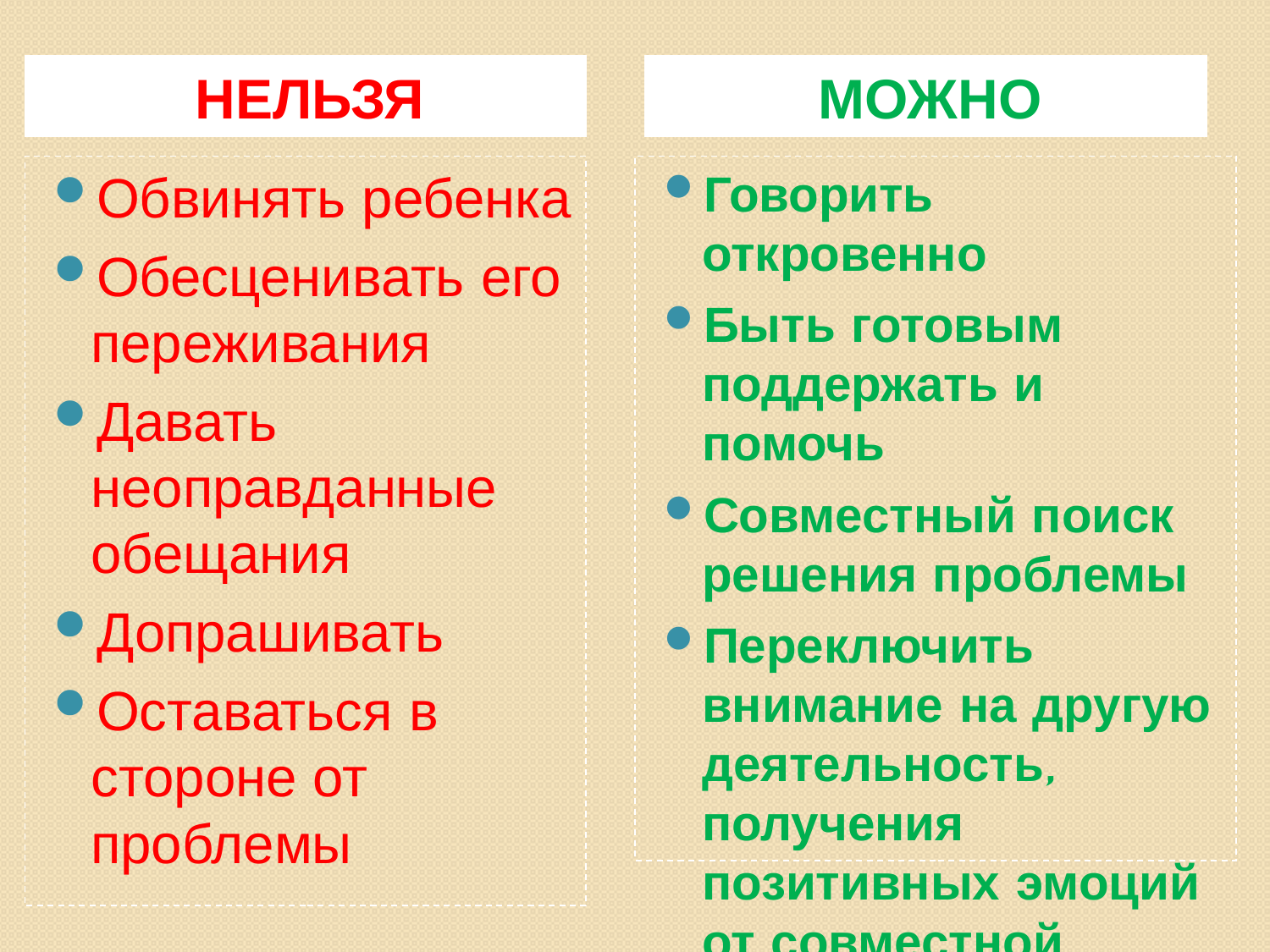

НЕЛЬЗЯ
МОЖНО
Обвинять ребенка
Обесценивать его переживания
Давать неоправданные обещания
Допрашивать
Оставаться в стороне от проблемы
Говорить откровенно
Быть готовым поддержать и помочь
Совместный поиск решения проблемы
Переключить внимание на другую деятельность, получения позитивных эмоций от совместной деятельности